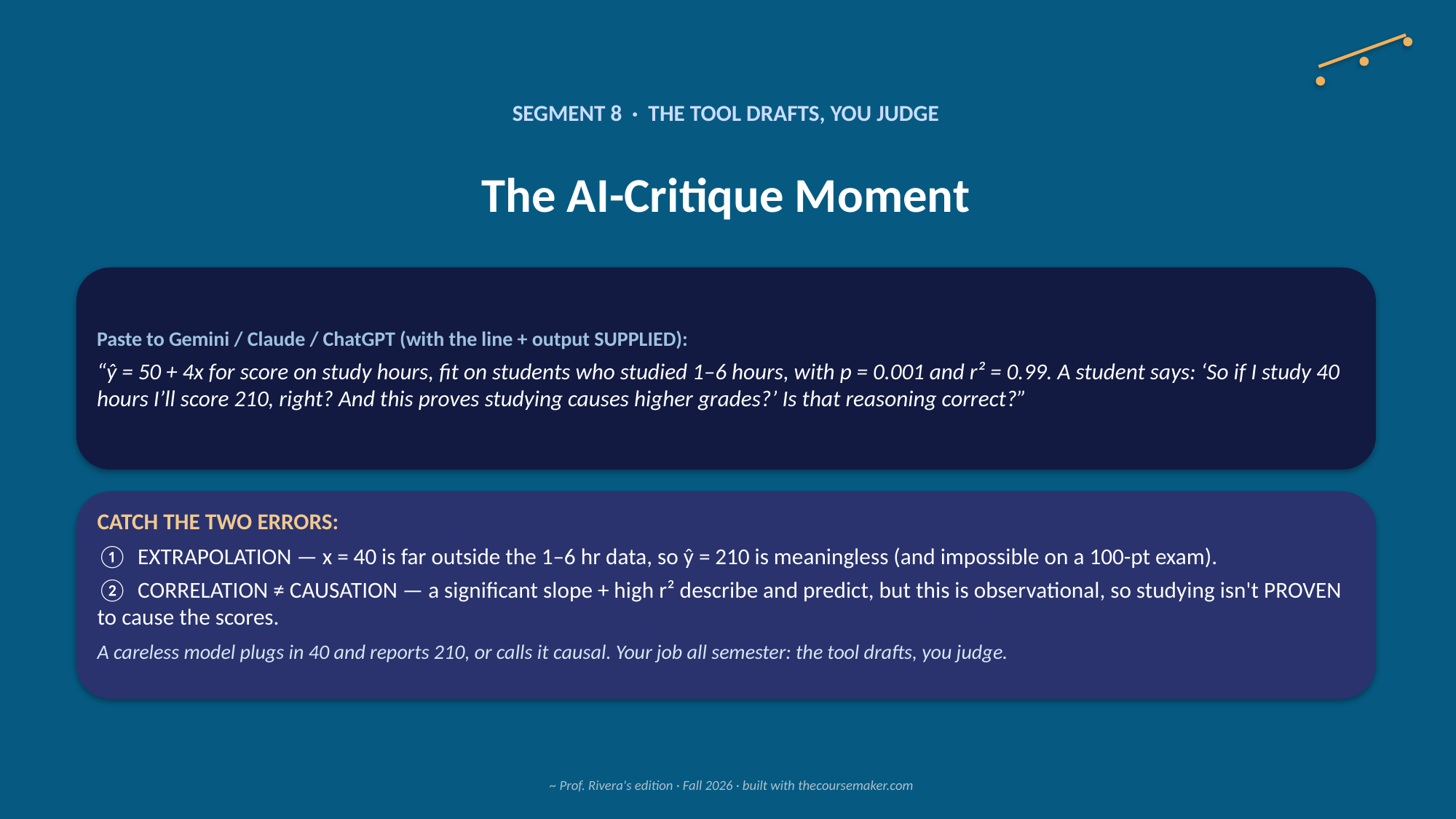

SEGMENT 8  ·  THE TOOL DRAFTS, YOU JUDGE
The AI-Critique Moment
Paste to Gemini / Claude / ChatGPT (with the line + output SUPPLIED):
“ŷ = 50 + 4x for score on study hours, fit on students who studied 1–6 hours, with p = 0.001 and r² = 0.99. A student says: ‘So if I study 40 hours I’ll score 210, right? And this proves studying causes higher grades?’ Is that reasoning correct?”
CATCH THE TWO ERRORS:
①  EXTRAPOLATION — x = 40 is far outside the 1–6 hr data, so ŷ = 210 is meaningless (and impossible on a 100-pt exam).
②  CORRELATION ≠ CAUSATION — a significant slope + high r² describe and predict, but this is observational, so studying isn't PROVEN to cause the scores.
A careless model plugs in 40 and reports 210, or calls it causal. Your job all semester: the tool drafts, you judge.
~ Prof. Rivera's edition · Fall 2026 · built with thecoursemaker.com